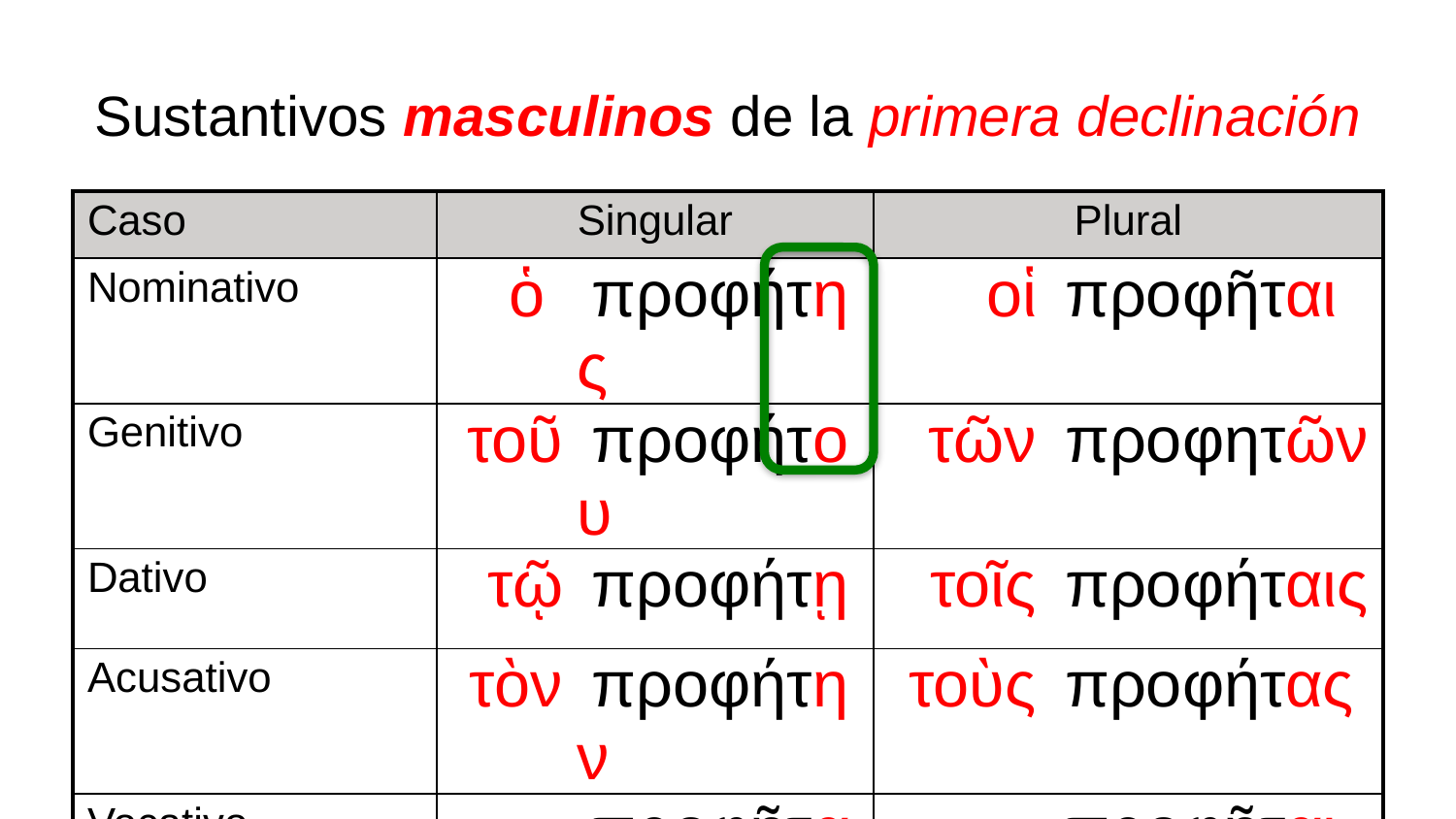

Sustantivos masculinos de la primera declinación
| Caso | Singular |  | Plural |  |
| --- | --- | --- | --- | --- |
| Nominativo | ὁ | προφήτης | οἱ | προφῆται |
| Genitivo | τοῦ | προφήτου | τῶν | προφητῶν |
| Dativo | τῷ | προφήτῃ | τοῖς | προφήταις |
| Acusativo | τὸν | προφήτην | τοὺς | προφήτας |
| Vocativo |  | προφῆτα |  | προφῆται |